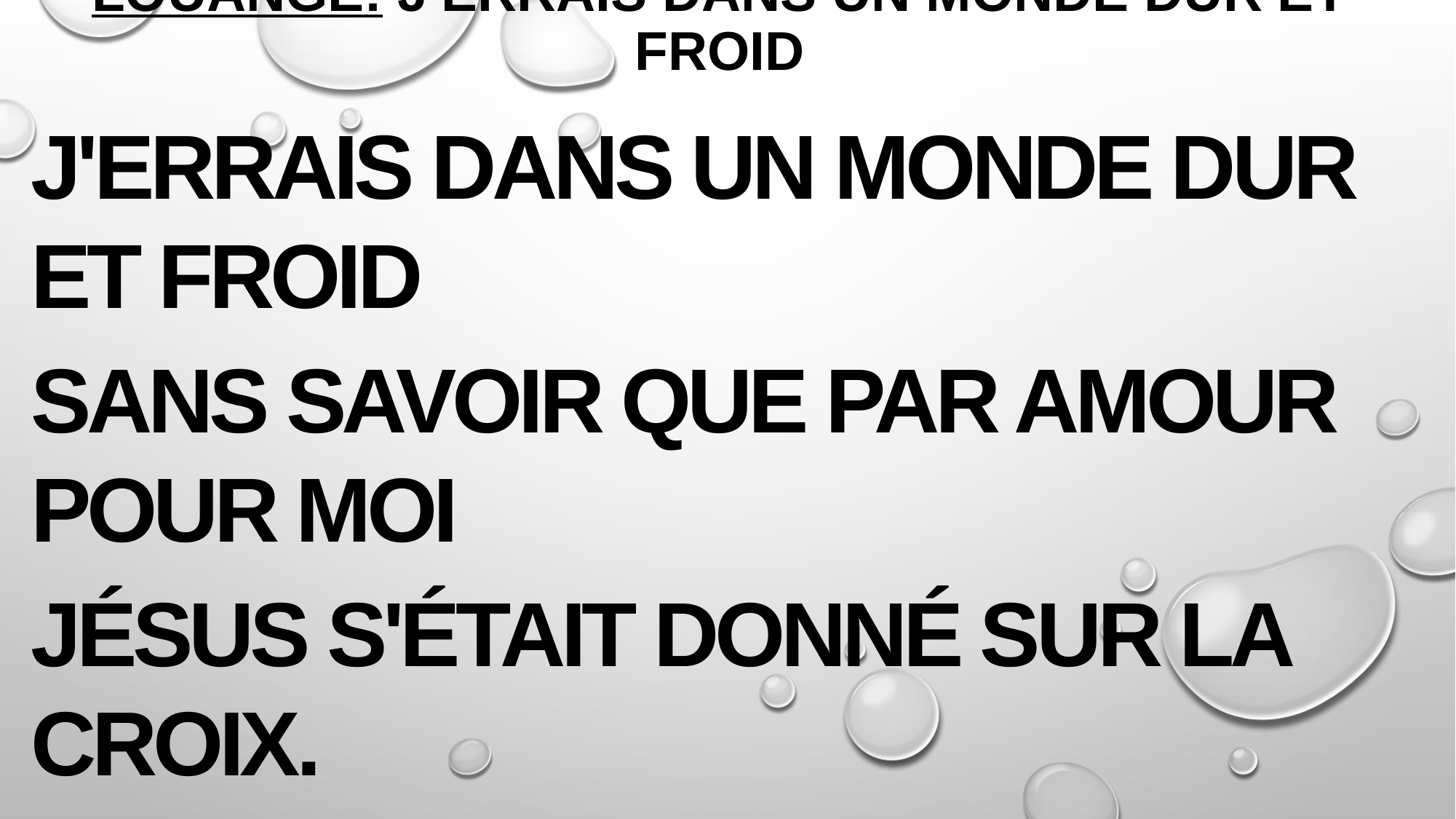

# louange: J'errais dans un monde dur et froid
J'errais dans un monde dur et froid
Sans savoir que par amour pour moi
Jésus s'était donné sur la croix.
A Golgotha